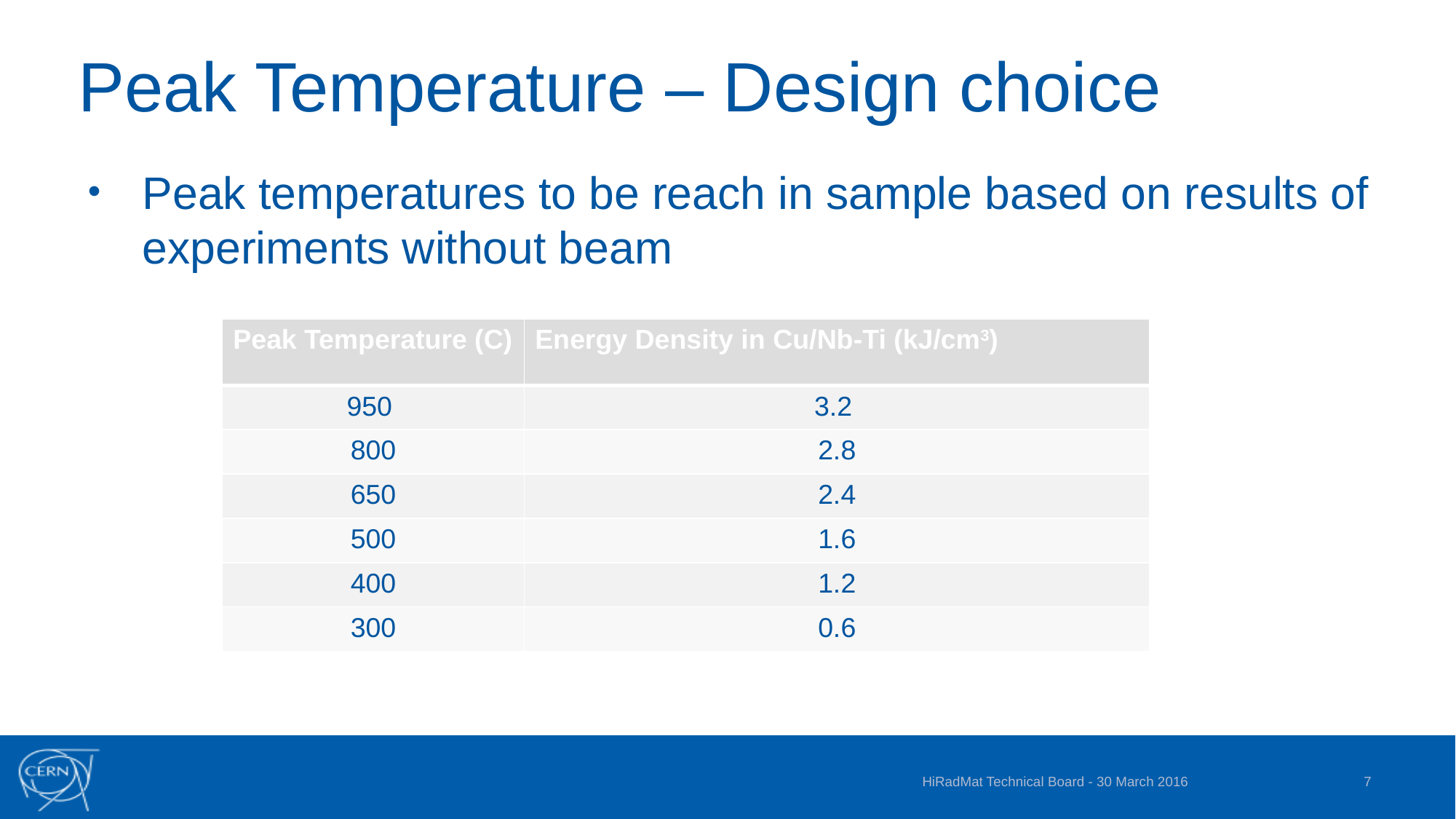

# Peak Temperature – Design choice
Peak temperatures to be reach in sample based on results of experiments without beam

| Peak Temperature (C) | Energy Density in Cu/Nb-Ti (kJ/cm3) |
| --- | --- |
| 950 | 3.2 |
| 800 | 2.8 |
| 650 | 2.4 |
| 500 | 1.6 |
| 400 | 1.2 |
| 300 | 0.6 |
HiRadMat Technical Board - 30 March 2016
7